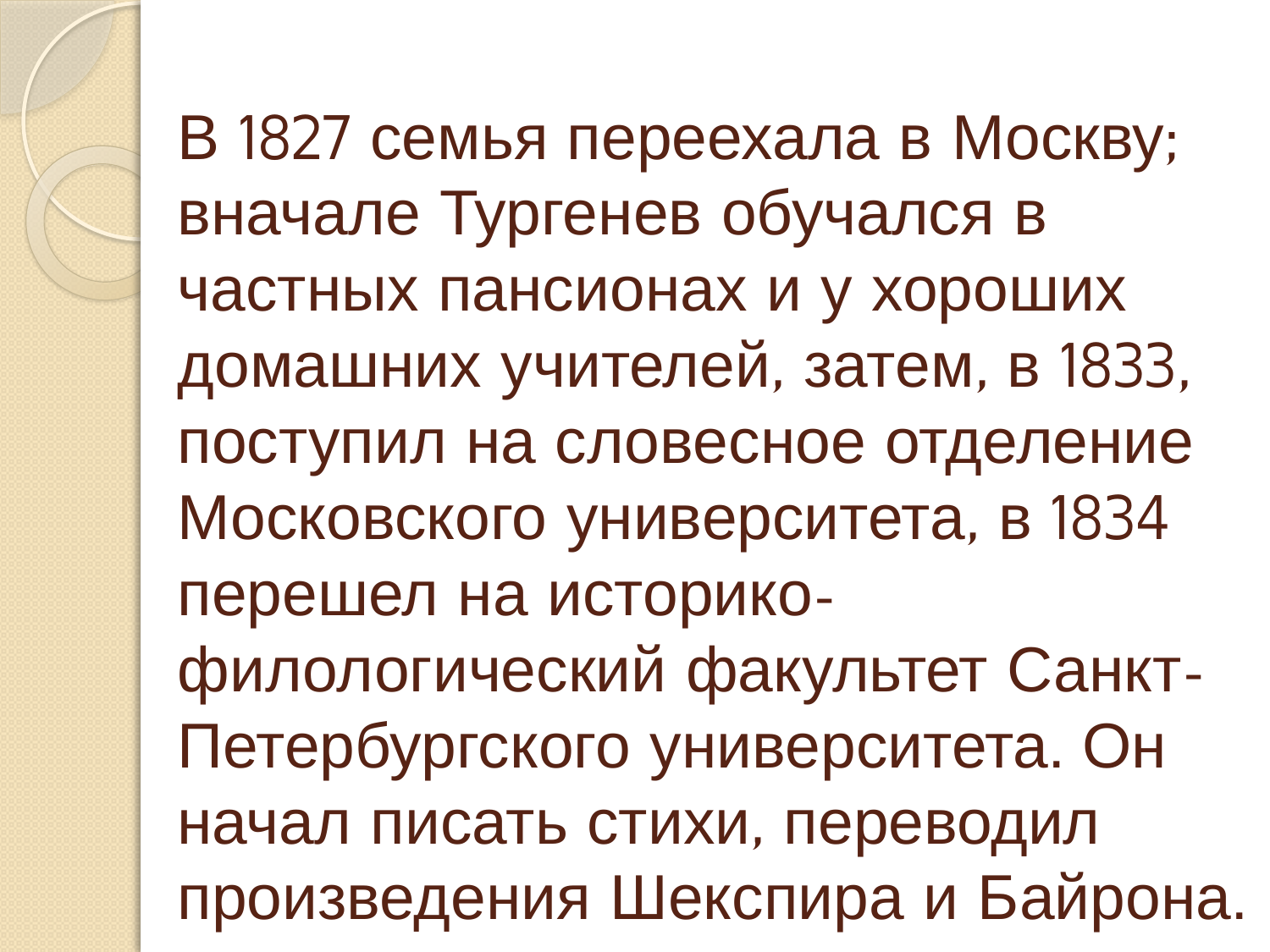

# В 1827 семья переехала в Москву; вначале Тургенев обучался в частных пансионах и у хороших домашних учителей, затем, в 1833, поступил на словесное отделение Московского университета, в 1834 перешел на историко-филологический факультет Санкт-Петербургского университета. Он начал писать стихи, переводил произведения Шекспира и Байрона.